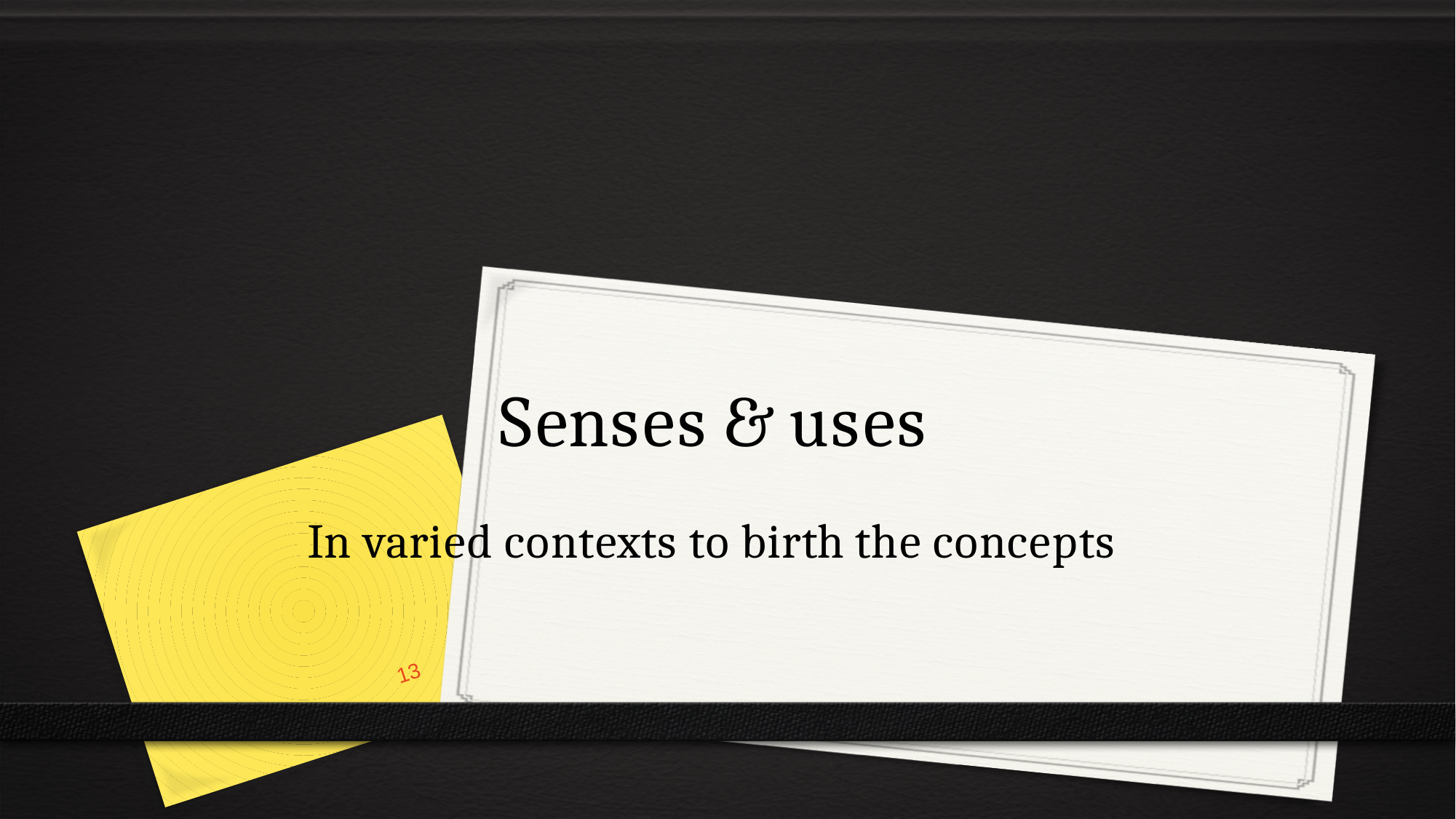

# Senses & uses
In varied contexts to birth the concepts
13